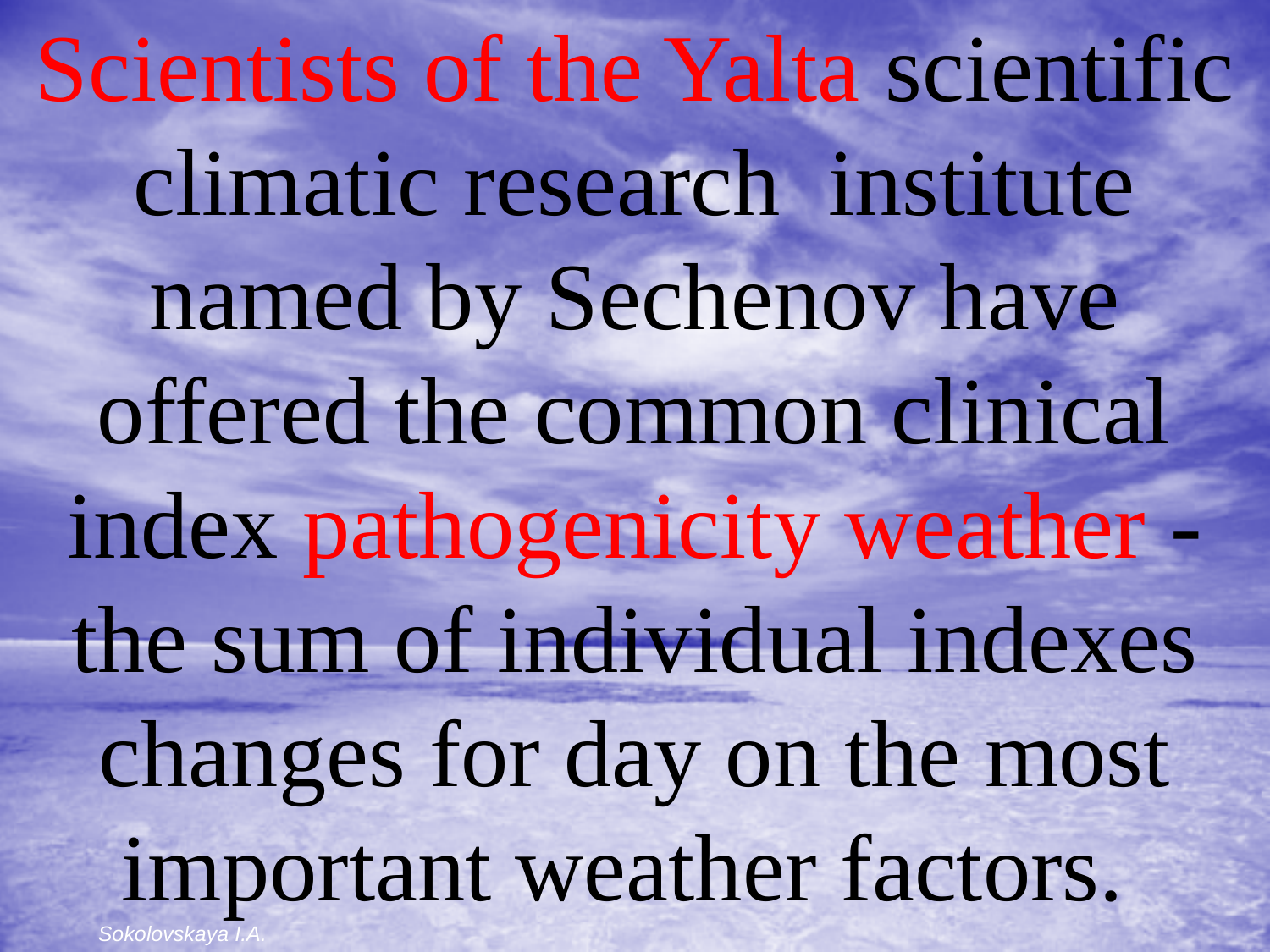

Scientists of the Yalta scientific climatic research  institute named by Sechenov have offered the common clinical index pathogenicity weather - the sum of individual indexes changes for day on the most important weather factors.
Sokolovskaya I.A.